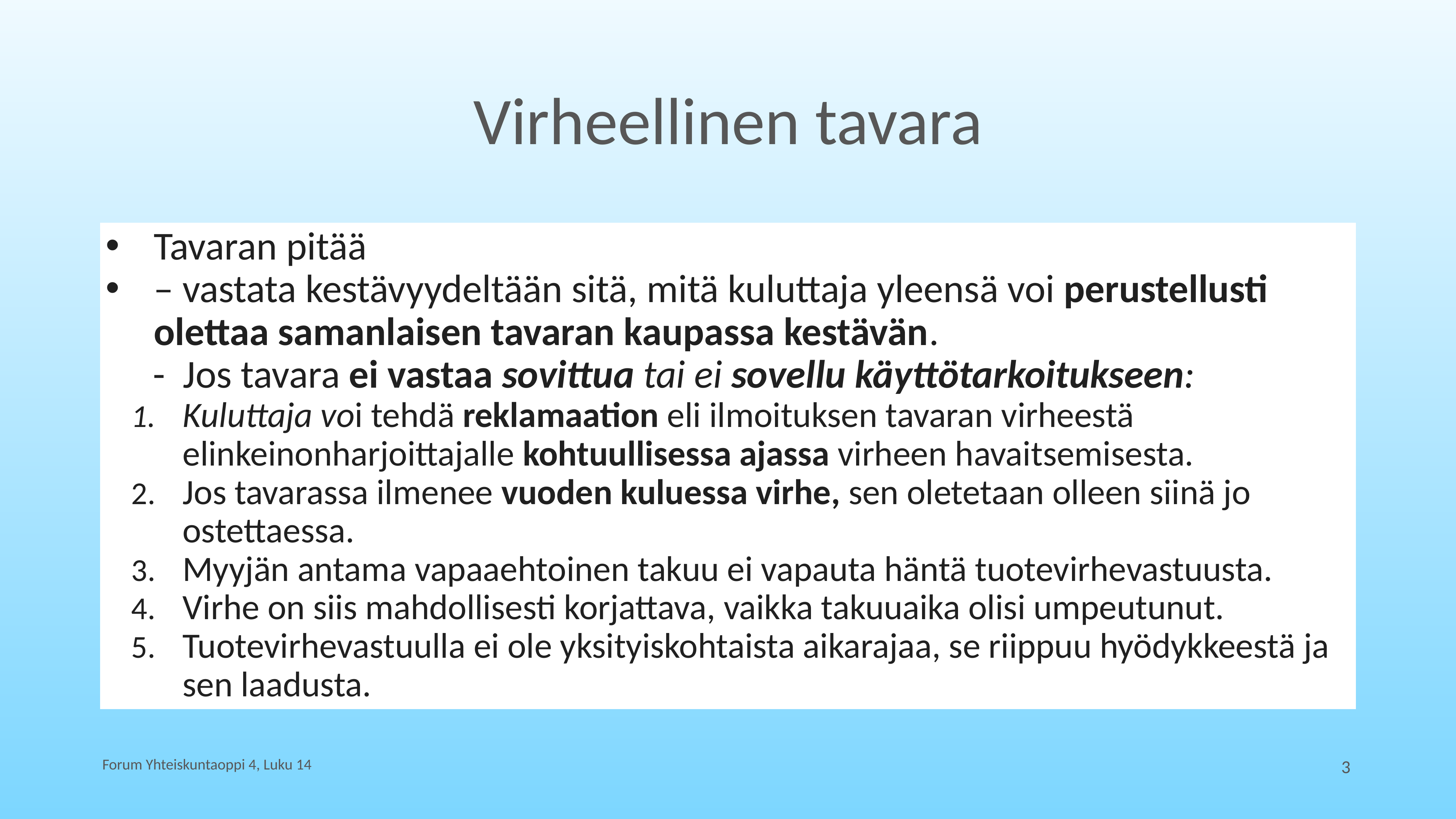

# Virheellinen tavara
Tavaran pitää
– vastata kestävyydeltään sitä, mitä kuluttaja yleensä voi perustellusti olettaa samanlaisen tavaran kaupassa kestävän.
	-  Jos tavara ei vastaa sovittua tai ei sovellu käyttötarkoitukseen:
Kuluttaja voi tehdä reklamaation eli ilmoituksen tavaran virheestä elinkeinonharjoittajalle kohtuullisessa ajassa virheen havaitsemisesta.
Jos tavarassa ilmenee vuoden kuluessa virhe, sen oletetaan olleen siinä jo ostettaessa.
Myyjän antama vapaaehtoinen takuu ei vapauta häntä tuotevirhevastuusta.
Virhe on siis mahdollisesti korjattava, vaikka takuuaika olisi umpeutunut.
Tuotevirhevastuulla ei ole yksityiskohtaista aikarajaa, se riippuu hyödykkeestä ja sen laadusta.
Forum Yhteiskuntaoppi 4, Luku 14
3